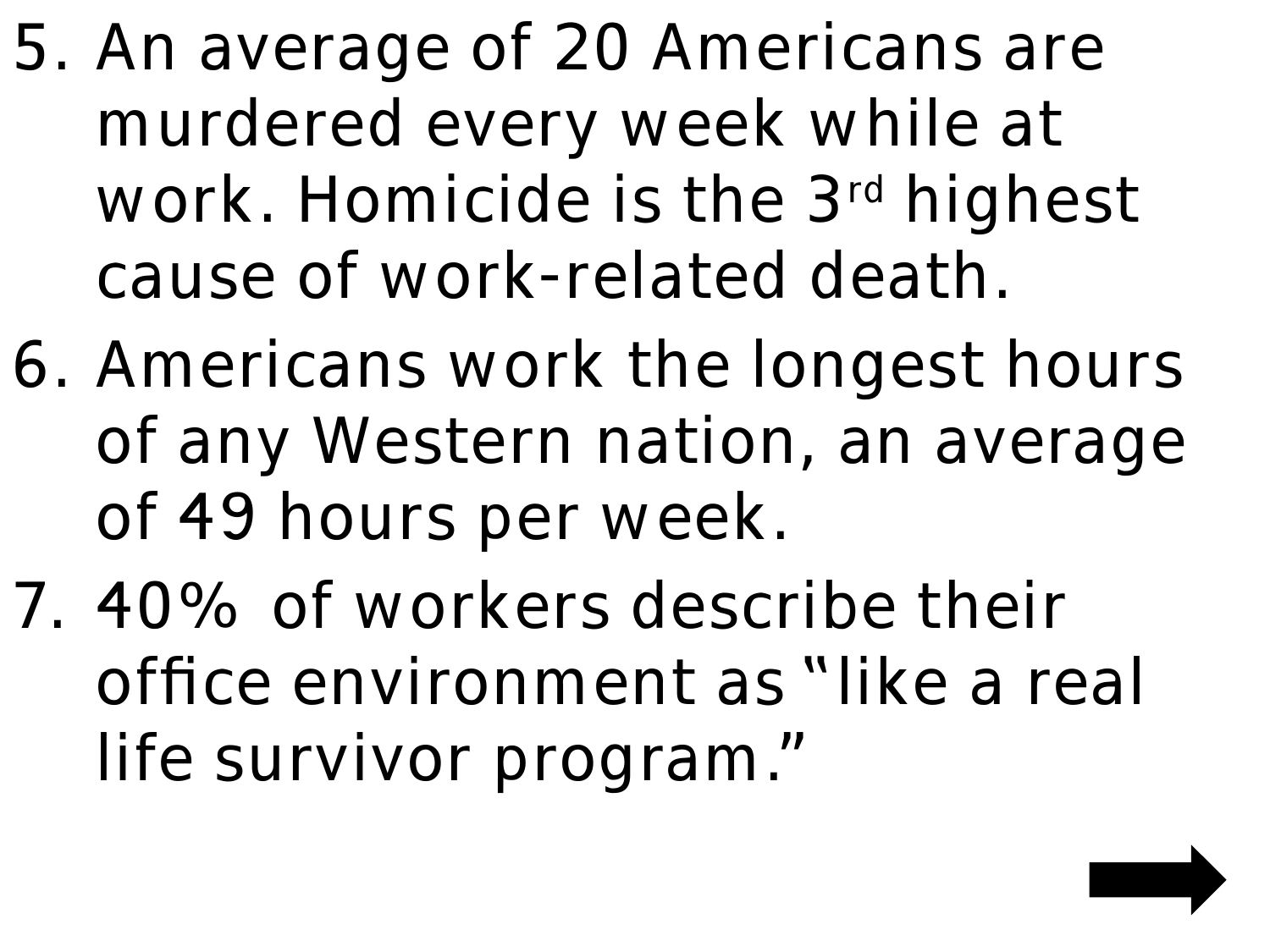

An average of 20 Americans are murdered every week while at work. Homicide is the 3rd highest cause of work-related death.
Americans work the longest hours of any Western nation, an average of 49 hours per week.
40% of workers describe their office environment as “like a real life survivor program.”